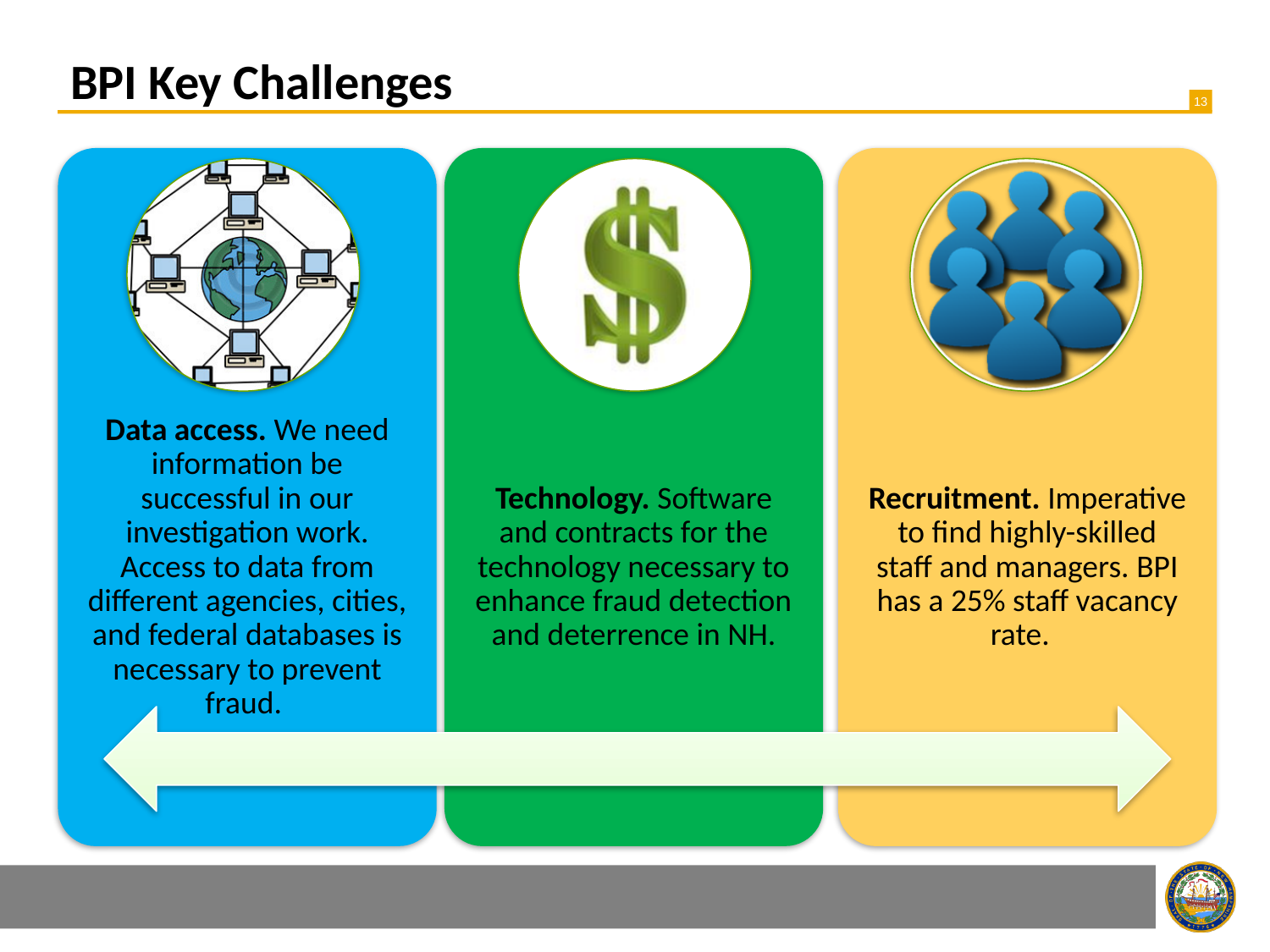

# BPI Key Challenges
Data access. We need information be successful in our investigation work. Access to data from different agencies, cities, and federal databases is necessary to prevent fraud.
Technology. Software and contracts for the technology necessary to enhance fraud detection and deterrence in NH.
Recruitment. Imperative to find highly-skilled staff and managers. BPI has a 25% staff vacancy rate.